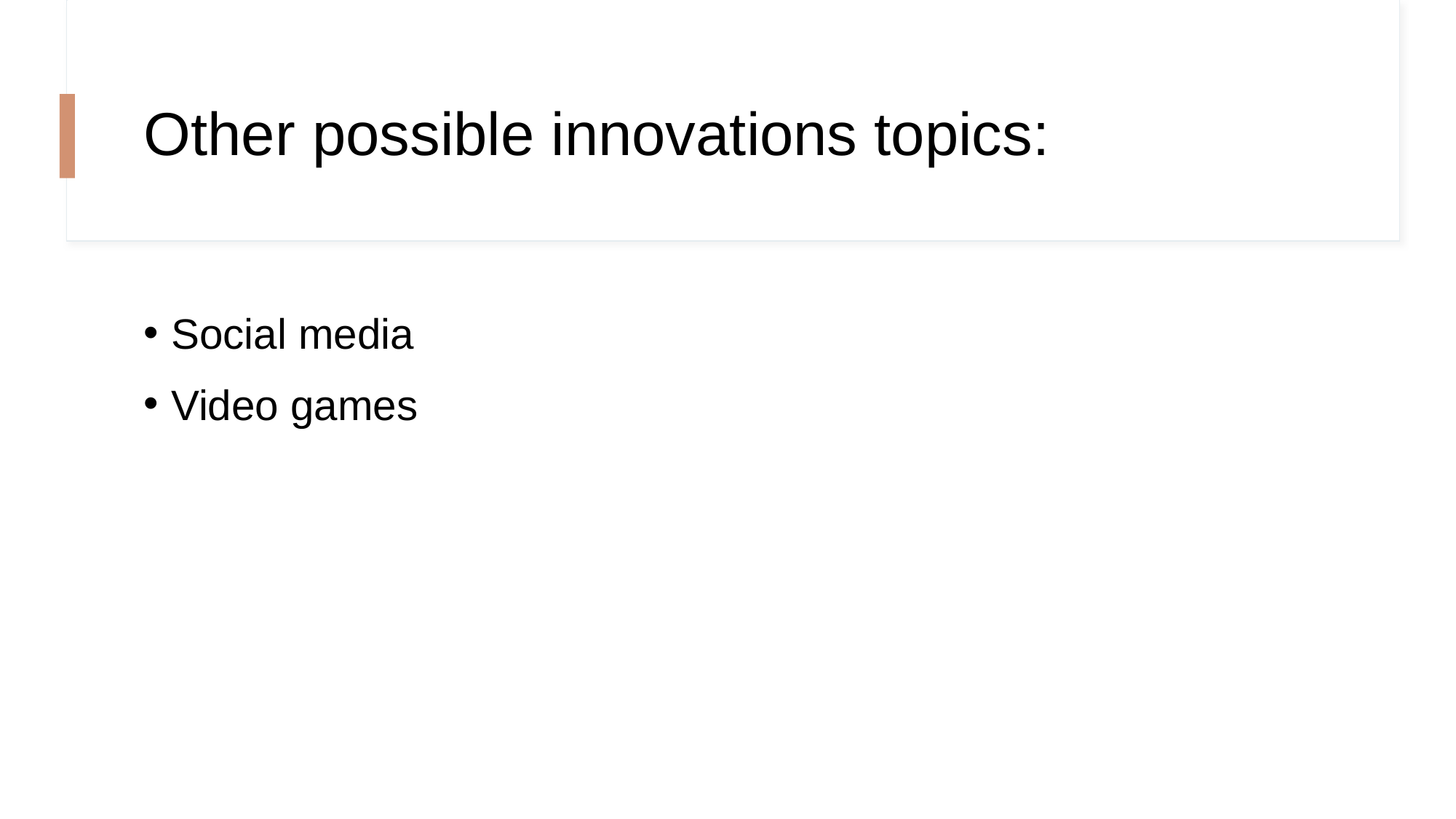

# Other possible innovations topics:
Social media
Video games